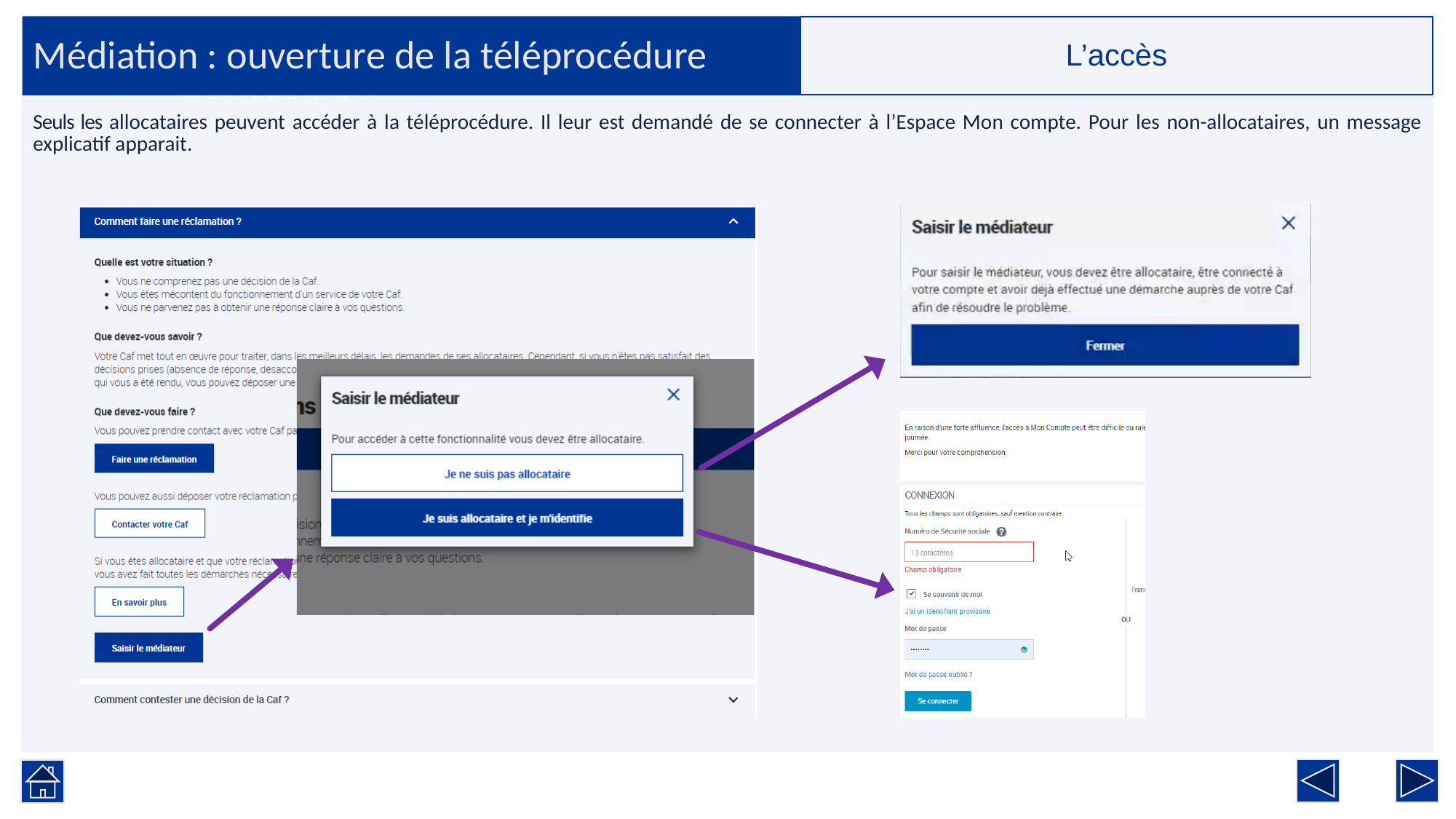

# Médiation : ouverture de la téléprocédure
L’accès
LA MÉDIATION
Seuls les allocataires peuvent accéder à la téléprocédure. Il leur est demandé de se connecter à l’Espace Mon compte. Pour les non-allocataires, un message explicatif apparait.